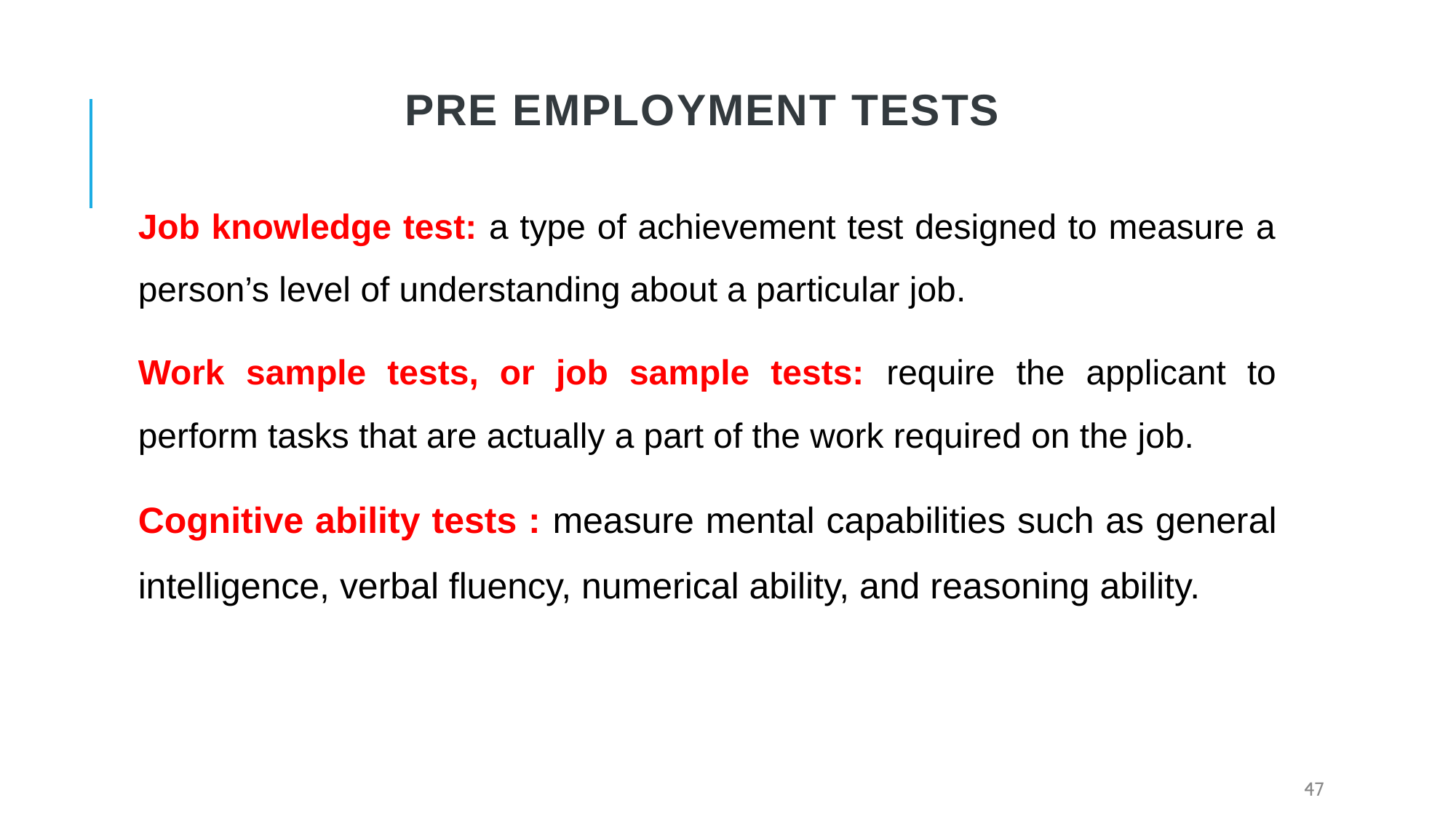

# Pre Employment Tests
Job knowledge test: a type of achievement test designed to measure a person’s level of understanding about a particular job.
Work sample tests, or job sample tests: require the applicant to perform tasks that are actually a part of the work required on the job.
Cognitive ability tests : measure mental capabilities such as general intelligence, verbal fluency, numerical ability, and reasoning ability.
47